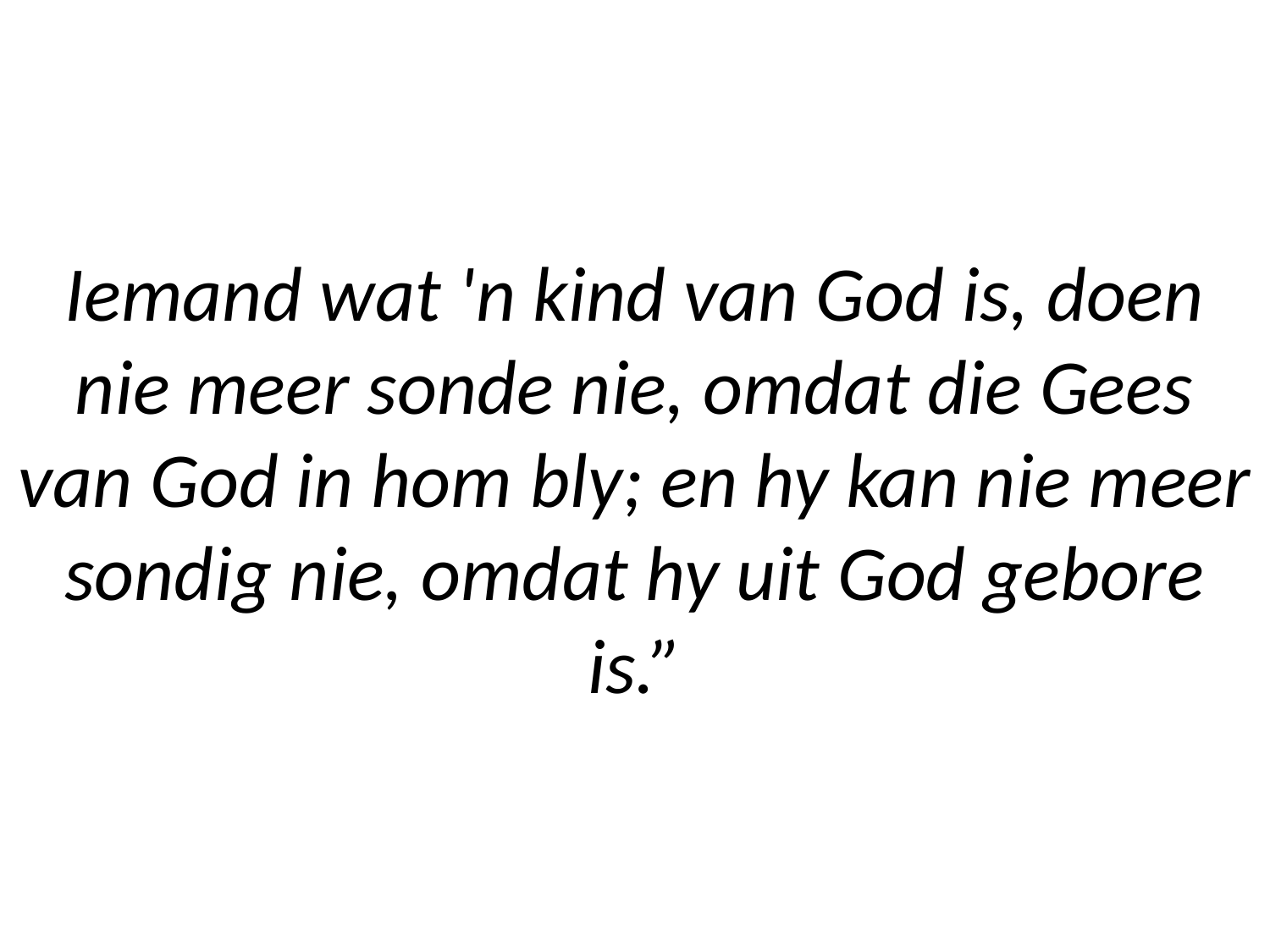

# Iemand wat 'n kind van God is, doen nie meer sonde nie, omdat die Gees van God in hom bly; en hy kan nie meer sondig nie, omdat hy uit God gebore is.”